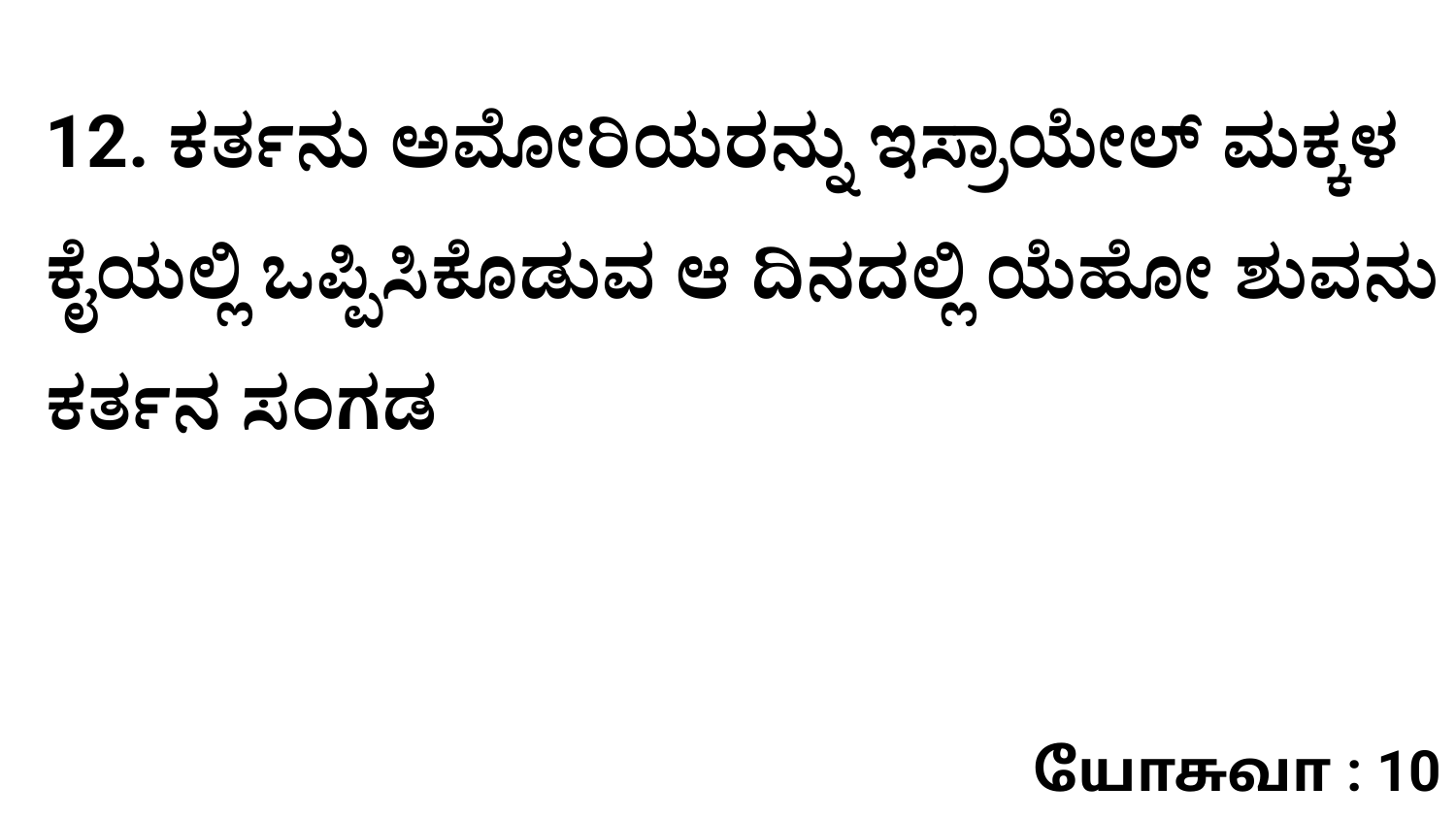

12. ಕರ್ತನು ಅಮೋರಿಯರನ್ನು ಇಸ್ರಾಯೇಲ್‌ ಮಕ್ಕಳ ಕೈಯಲ್ಲಿ ಒಪ್ಪಿಸಿಕೊಡುವ ಆ ದಿನದಲ್ಲಿ ಯೆಹೋ ಶುವನು ಕರ್ತನ ಸಂಗಡ
யோசுவா : 10